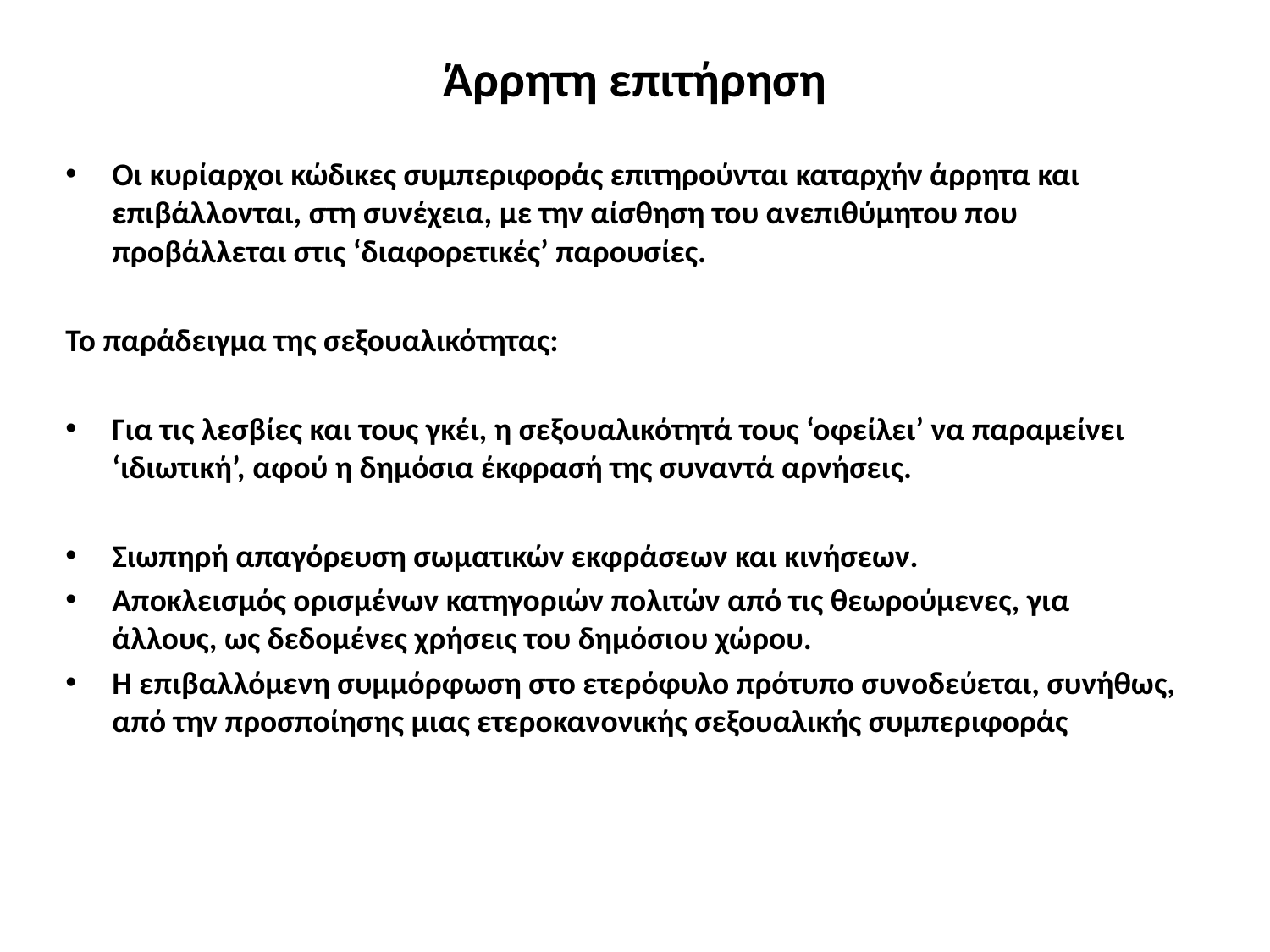

# Άρρητη επιτήρηση
Οι κυρίαρχοι κώδικες συμπεριφοράς επιτηρούνται καταρχήν άρρητα και επιβάλλονται, στη συνέχεια, με την αίσθηση του ανεπιθύμητου που προβάλλεται στις ‘διαφορετικές’ παρουσίες.

Το παράδειγμα της σεξουαλικότητας:

Για τις λεσβίες και τους γκέι, η σεξουαλικότητά τους ‘οφείλει’ να παραμείνει ‘ιδιωτική’, αφού η δημόσια έκφρασή της συναντά αρνήσεις.

Σιωπηρή απαγόρευση σωματικών εκφράσεων και κινήσεων.
Αποκλεισμός ορισμένων κατηγοριών πολιτών από τις θεωρούμενες, για άλλους, ως δεδομένες χρήσεις του δημόσιου χώρου.
Η επιβαλλόμενη συμμόρφωση στο ετερόφυλο πρότυπο συνοδεύεται, συνήθως, από την προσποίησης μιας ετεροκανονικής σεξουαλικής συμπεριφοράς